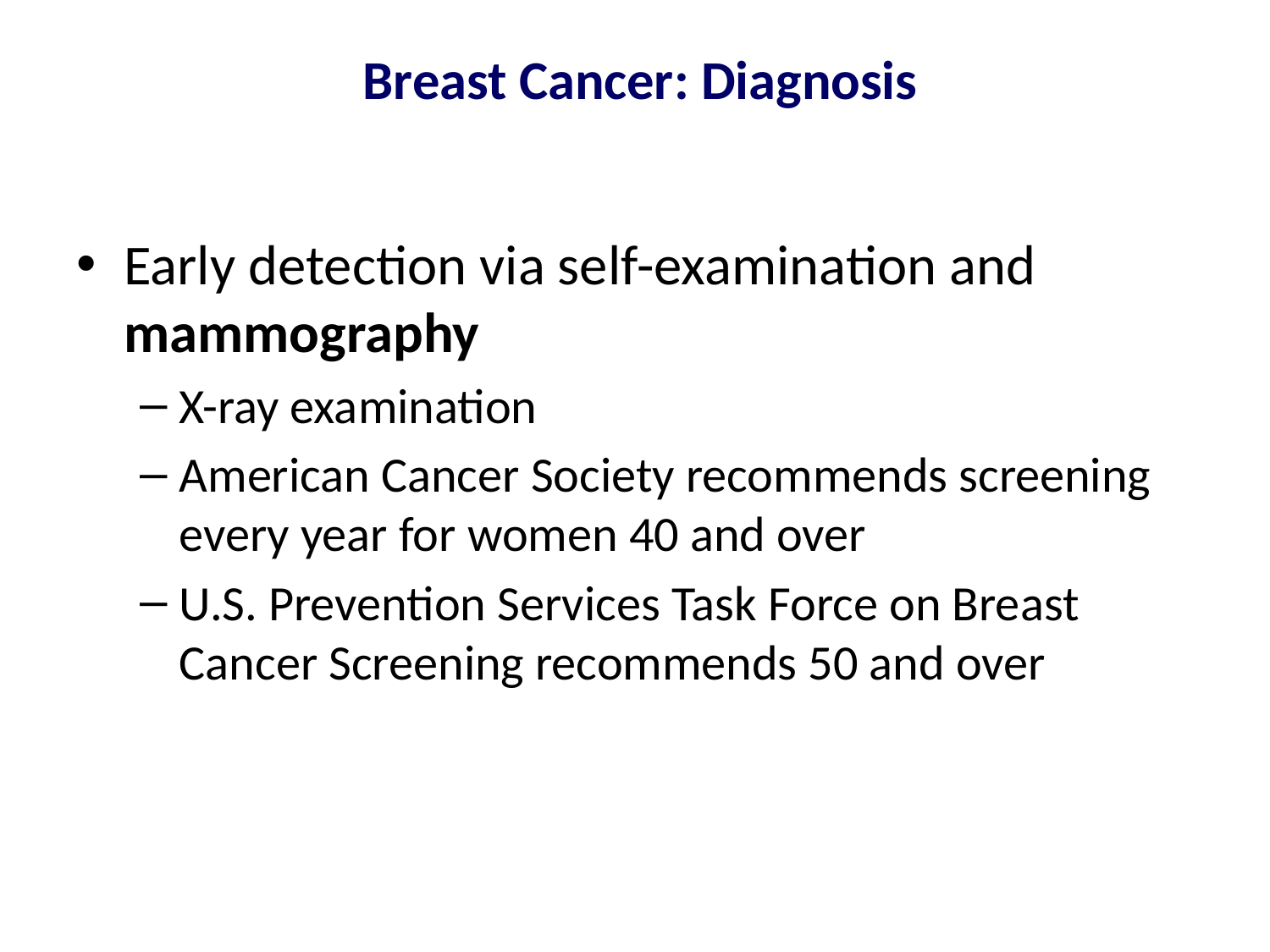

# Breast Cancer: Diagnosis
Early detection via self-examination and mammography
X-ray examination
American Cancer Society recommends screening every year for women 40 and over
U.S. Prevention Services Task Force on Breast Cancer Screening recommends 50 and over